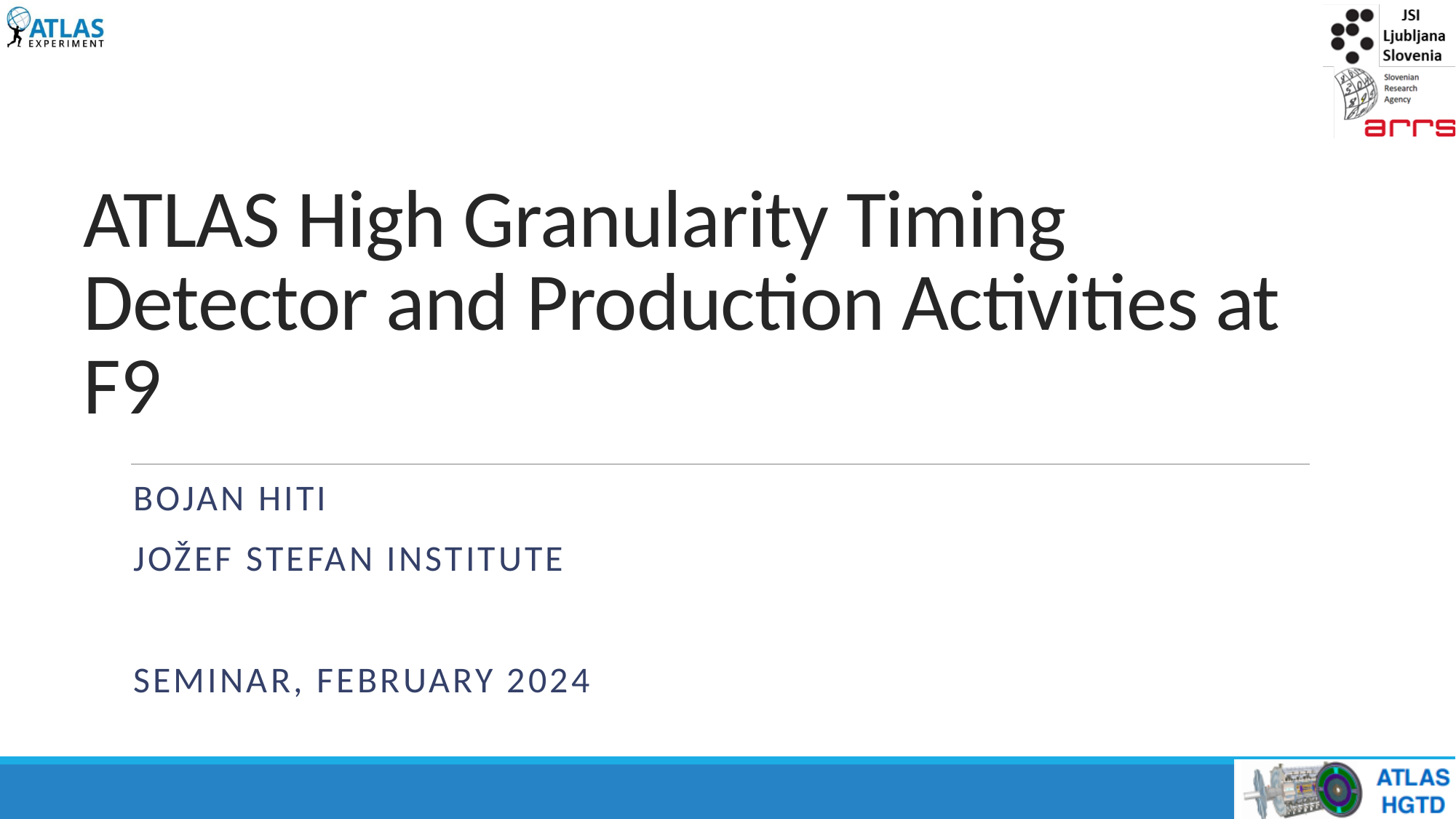

# ATLAS High Granularity Timing Detector and Production Activities at F9
Bojan Hiti
Jožef Stefan Institute

Seminar, February 2024